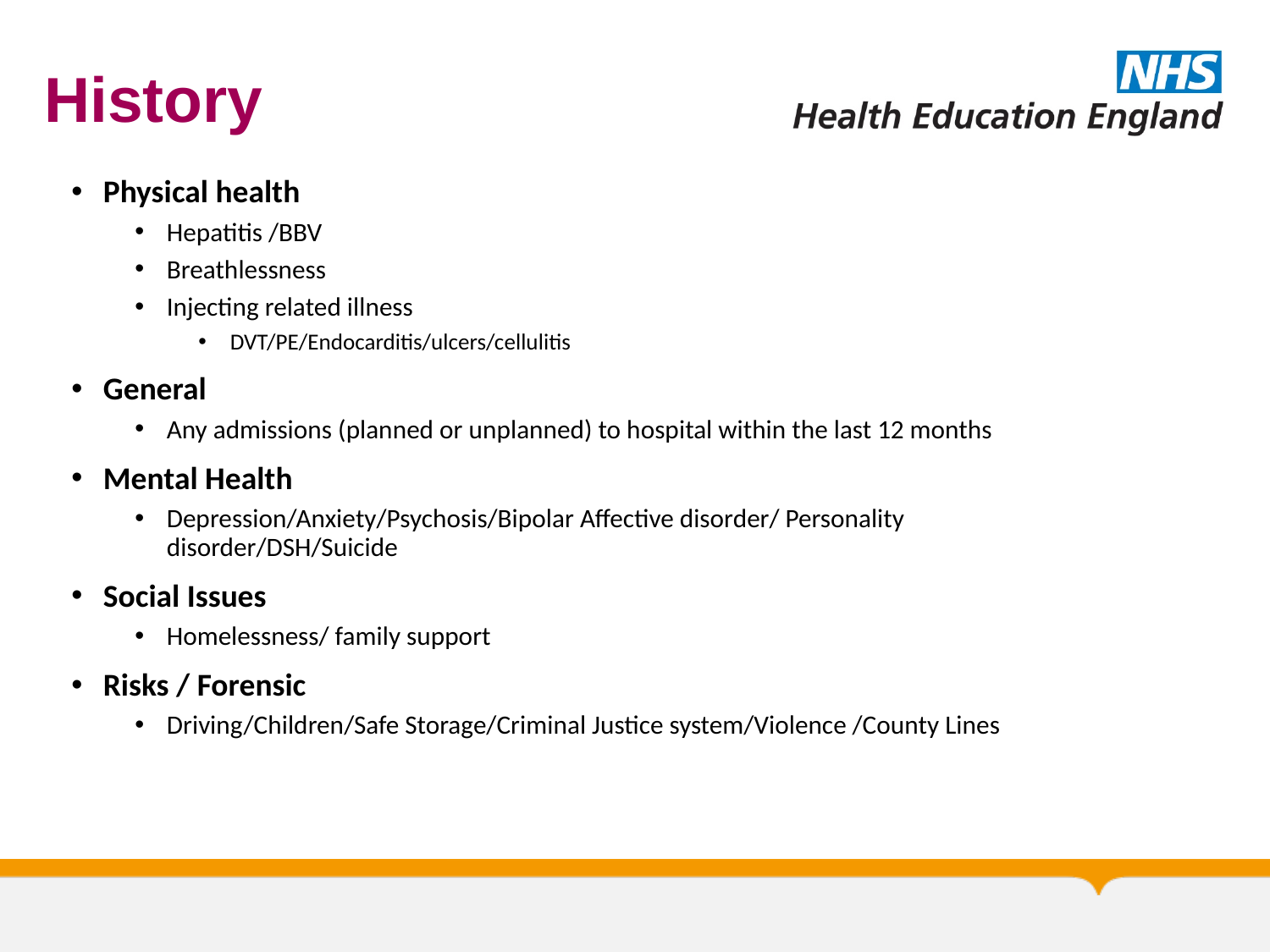

# History
Physical health
Hepatitis /BBV
Breathlessness
Injecting related illness
DVT/PE/Endocarditis/ulcers/cellulitis
General
Any admissions (planned or unplanned) to hospital within the last 12 months
Mental Health
Depression/Anxiety/Psychosis/Bipolar Affective disorder/ Personality disorder/DSH/Suicide
Social Issues
Homelessness/ family support
Risks / Forensic
Driving/Children/Safe Storage/Criminal Justice system/Violence /County Lines